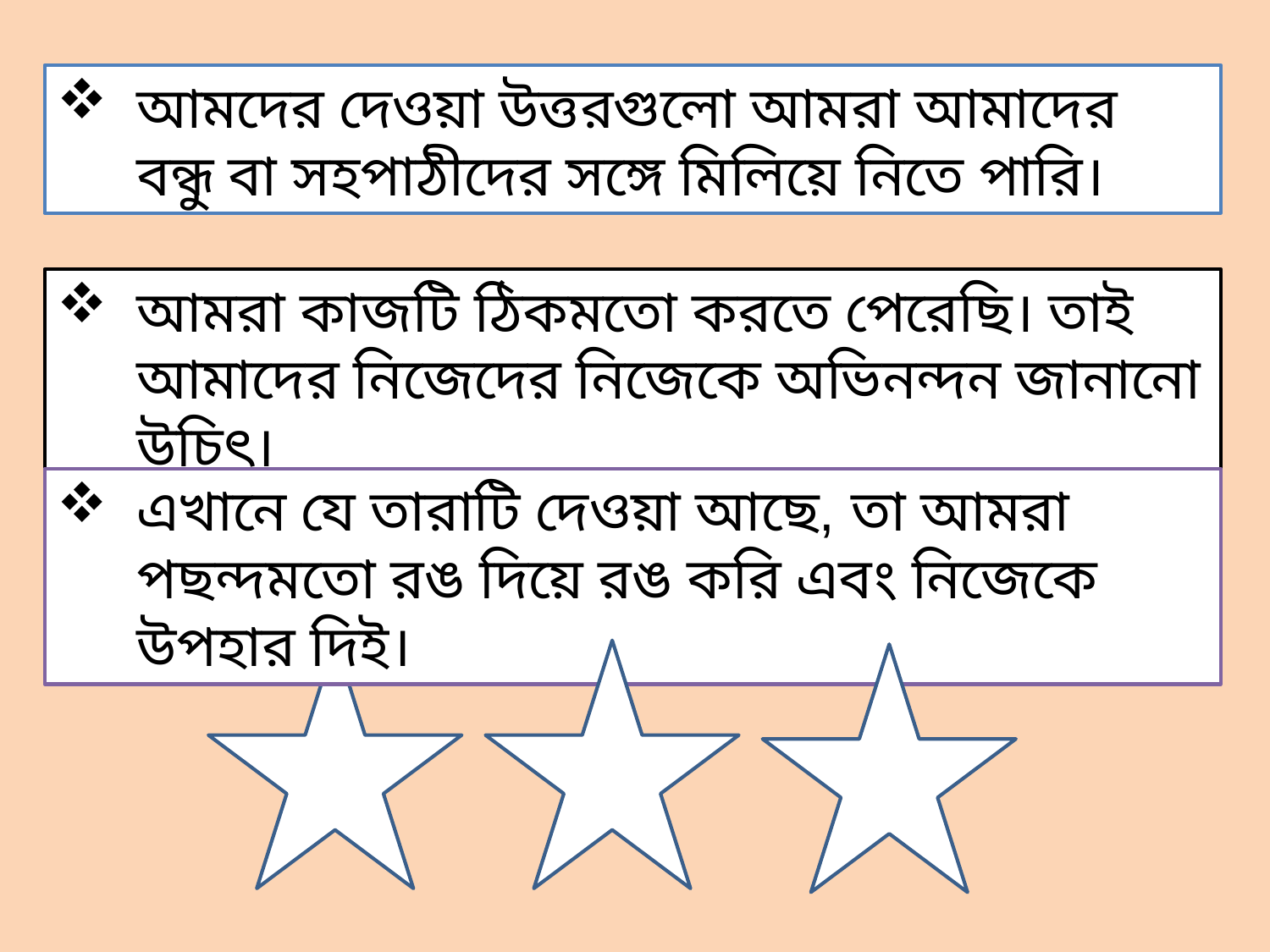

আমদের দেওয়া উত্তরগুলো আমরা আমাদের বন্ধু বা সহপাঠীদের সঙ্গে মিলিয়ে নিতে পারি।
আমরা কাজটি ঠিকমতো করতে পেরেছি। তাই আমাদের নিজেদের নিজেকে অভিনন্দন জানানো উচিৎ।
এখানে যে তারাটি দেওয়া আছে, তা আমরা পছন্দমতো রঙ দিয়ে রঙ করি এবং নিজেকে উপহার দিই।